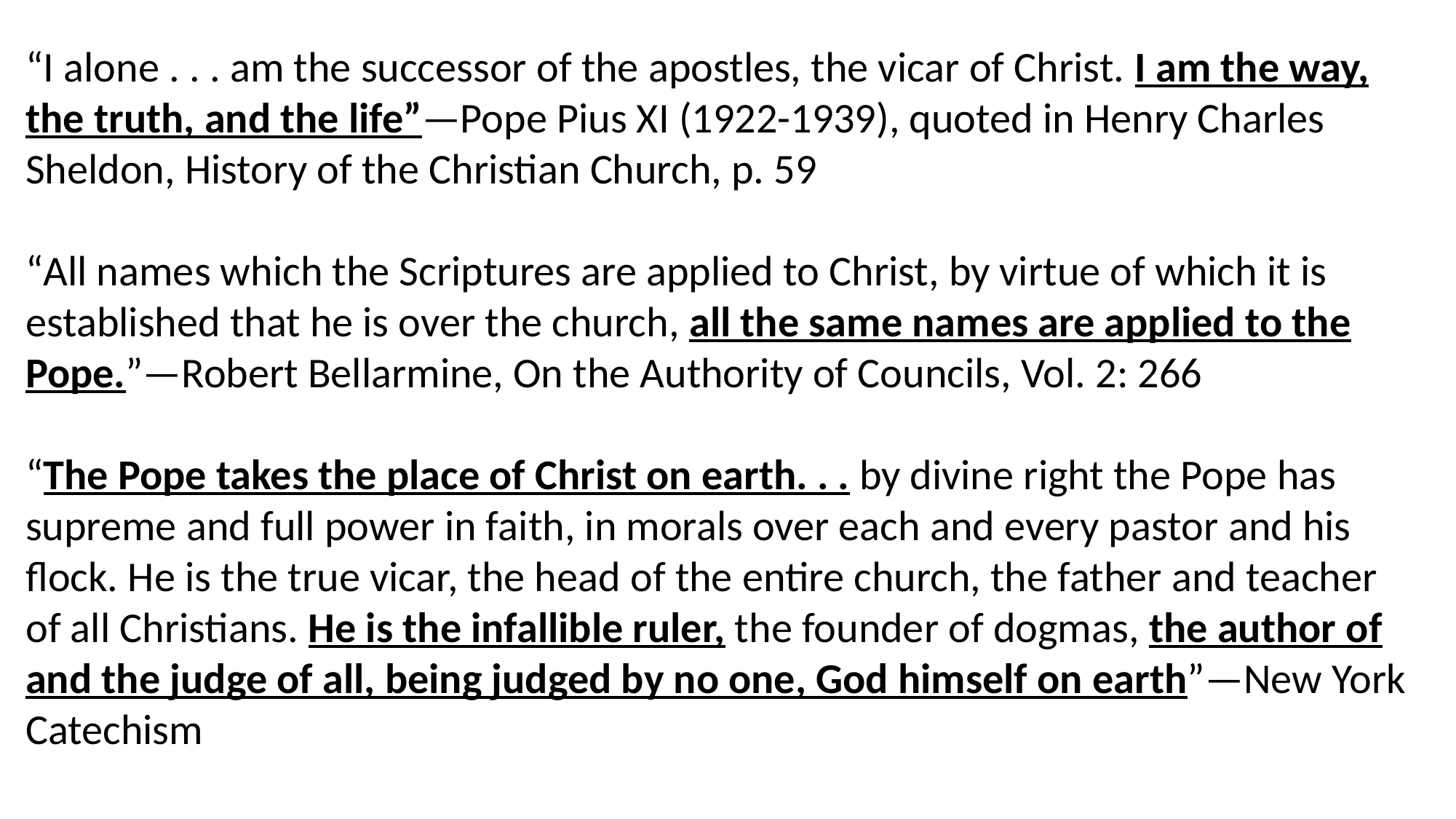

“I alone . . . am the successor of the apostles, the vicar of Christ. I am the way, the truth, and the life”—Pope Pius XI (1922-1939), quoted in Henry Charles Sheldon, History of the Christian Church, p. 59

“All names which the Scriptures are applied to Christ, by virtue of which it is established that he is over the church, all the same names are applied to the Pope.”—Robert Bellarmine, On the Authority of Councils, Vol. 2: 266

“The Pope takes the place of Christ on earth. . . by divine right the Pope has supreme and full power in faith, in morals over each and every pastor and his flock. He is the true vicar, the head of the entire church, the father and teacher of all Christians. He is the infallible ruler, the founder of dogmas, the author of and the judge of all, being judged by no one, God himself on earth”—New York Catechism